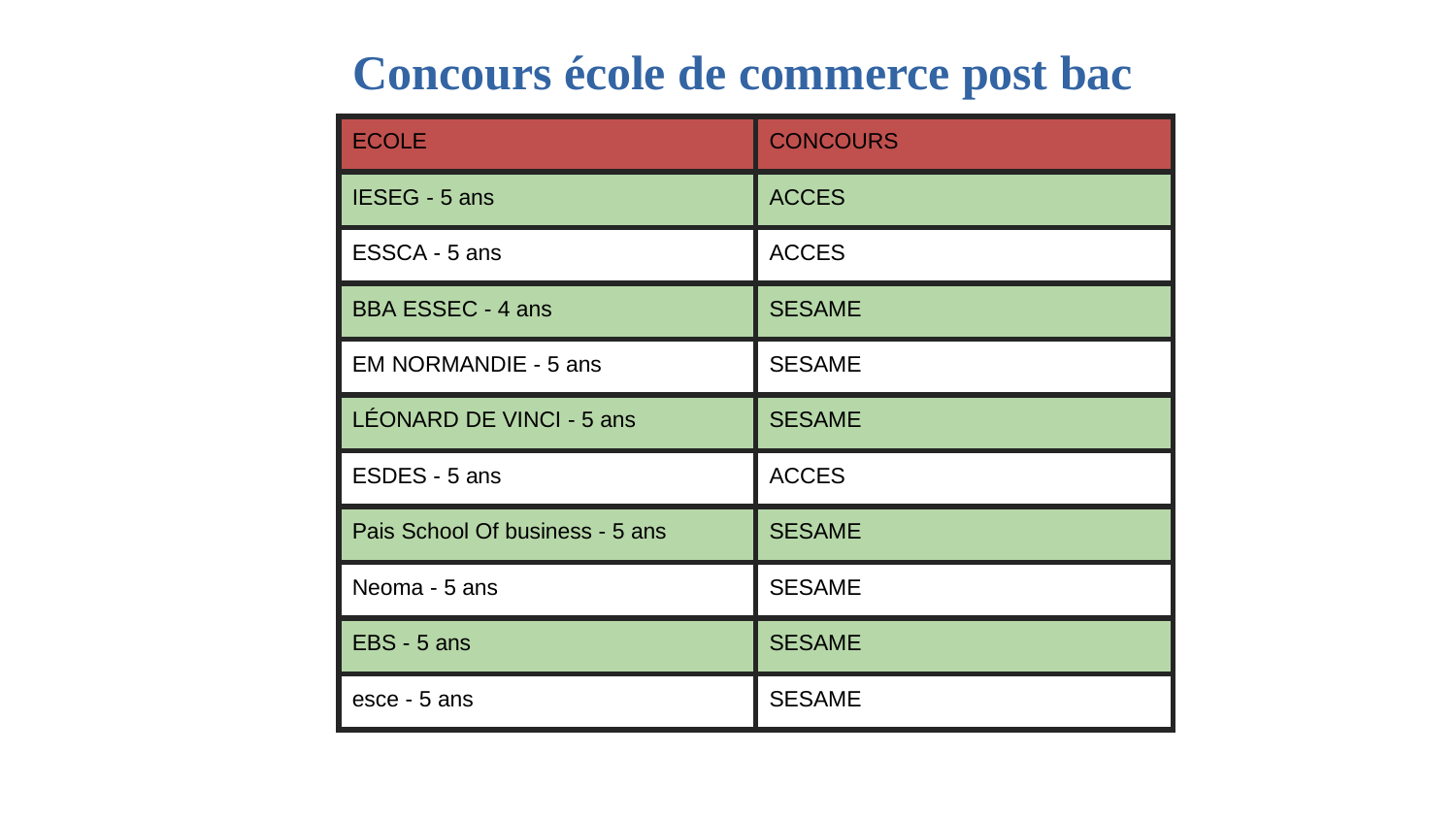

# Concours école de commerce post bac
| ECOLE | CONCOURS |
| --- | --- |
| IESEG - 5 ans | ACCES |
| ESSCA - 5 ans | ACCES |
| BBA ESSEC - 4 ans | SESAME |
| EM NORMANDIE - 5 ans | SESAME |
| LÉONARD DE VINCI - 5 ans | SESAME |
| ESDES - 5 ans | ACCES |
| Pais School Of business - 5 ans | SESAME |
| Neoma - 5 ans | SESAME |
| EBS - 5 ans | SESAME |
| esce - 5 ans | SESAME |